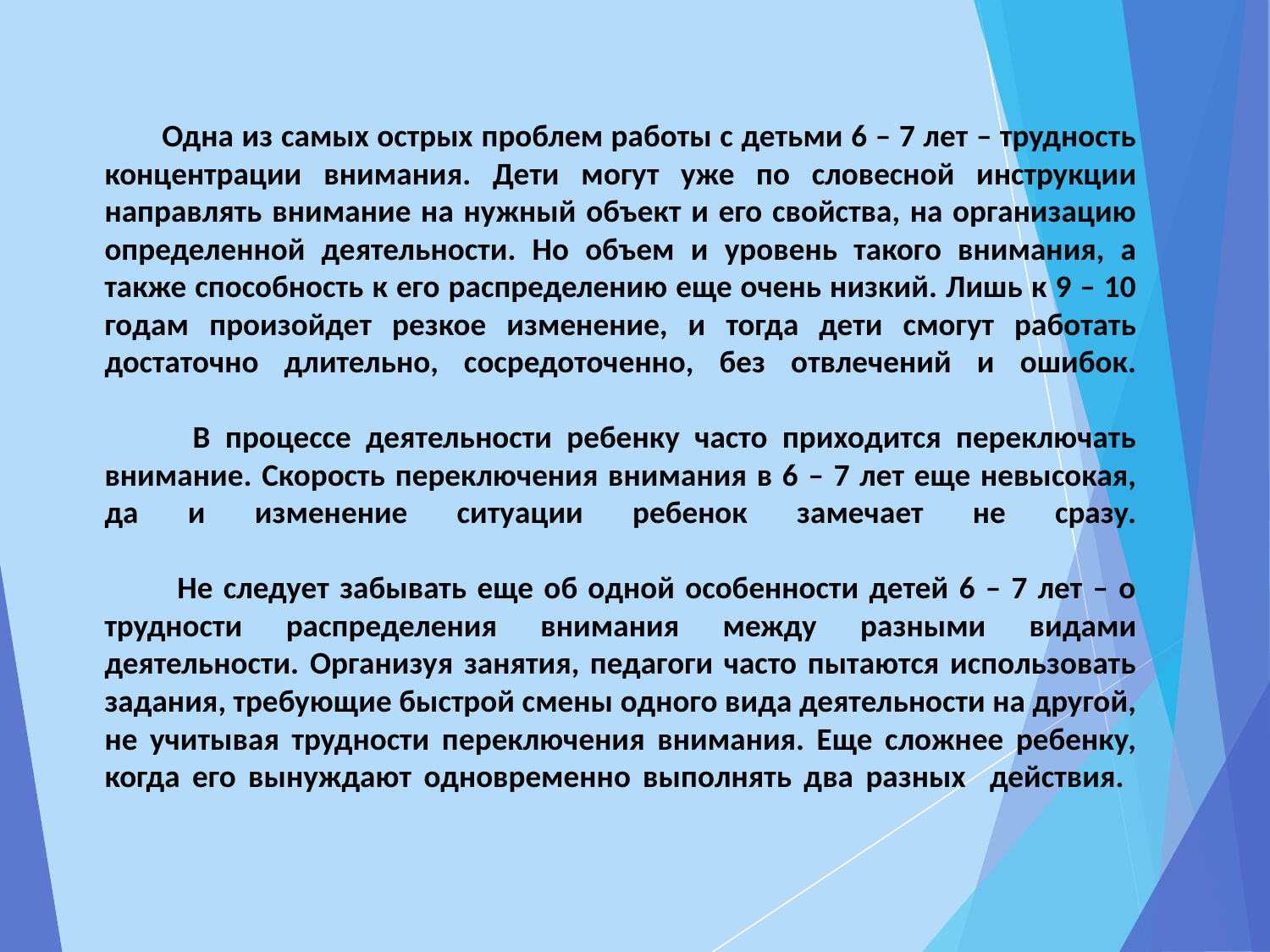

# Одна из самых острых проблем работы с детьми 6 – 7 лет – трудность концентрации внимания. Дети могут уже по словесной инструкции направлять внимание на нужный объект и его свойства, на организацию определенной деятельности. Но объем и уровень такого внимания, а также способность к его распределению еще очень низкий. Лишь к 9 – 10 годам произойдет резкое изменение, и тогда дети смогут работать достаточно длительно, сосредоточенно, без отвлечений и ошибок. В процессе деятельности ребенку часто приходится переключать внимание. Скорость переключения внимания в 6 – 7 лет еще невысокая, да и изменение ситуации ребенок замечает не сразу. Не следует забывать еще об одной особенности детей 6 – 7 лет – о трудности распределения внимания между разными видами деятельности. Организуя занятия, педагоги часто пытаются использовать задания, требующие быстрой смены одного вида деятельности на другой, не учитывая трудности переключения внимания. Еще сложнее ребенку, когда его вынуждают одновременно выполнять два разных  действия.